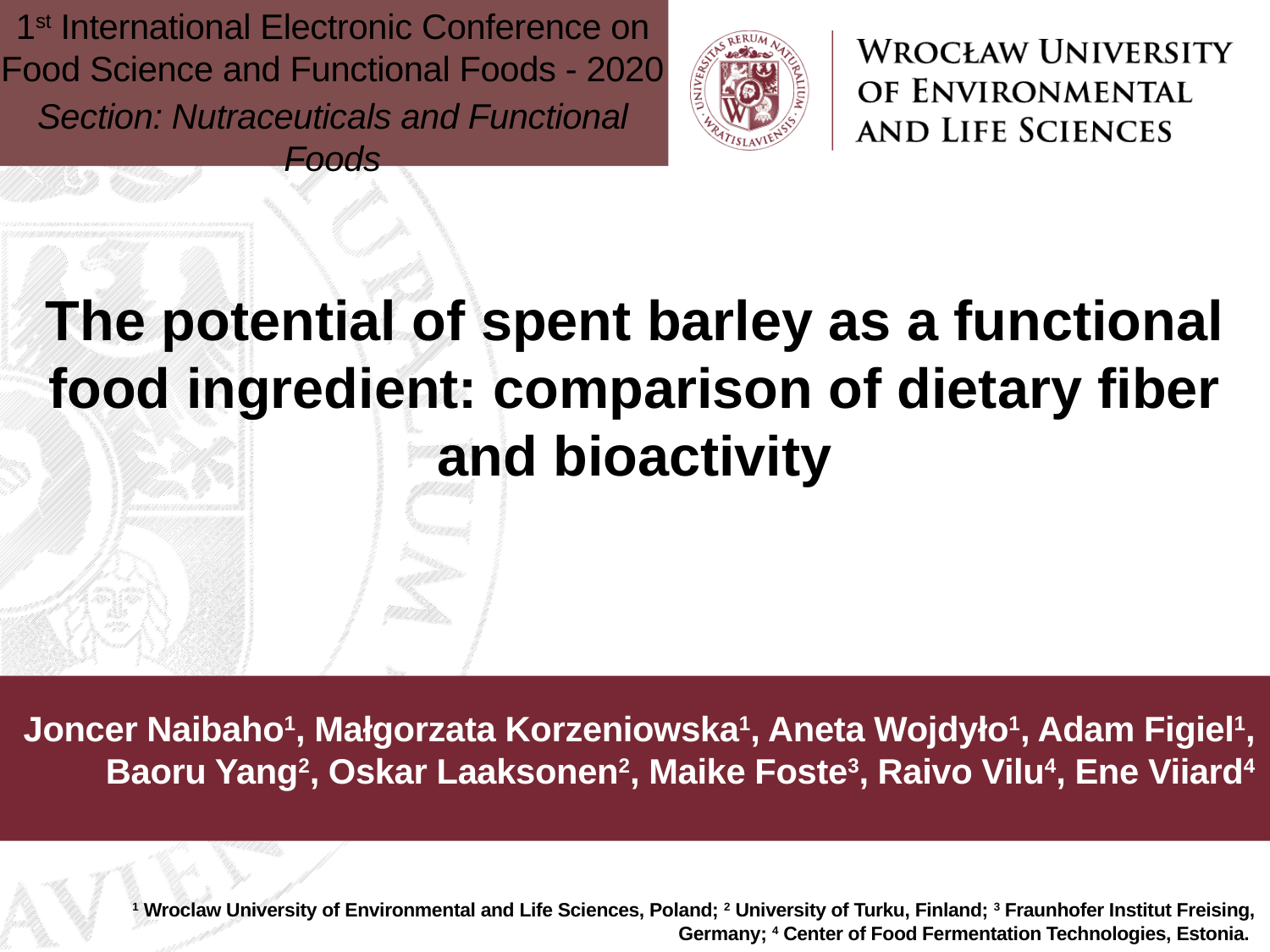

1st International Electronic Conference on Food Science and Functional Foods - 2020
Section: Nutraceuticals and Functional Foods

The potential of spent barley as a functional food ingredient: comparison of dietary fiber and bioactivity
Joncer Naibaho1, Małgorzata Korzeniowska1, Aneta Wojdyło1, Adam Figiel1, Baoru Yang2, Oskar Laaksonen2, Maike Foste3, Raivo Vilu4, Ene Viiard4

1 Wroclaw University of Environmental and Life Sciences, Poland; 2 University of Turku, Finland; 3 Fraunhofer Institut Freising, Germany; 4 Center of Food Fermentation Technologies, Estonia.